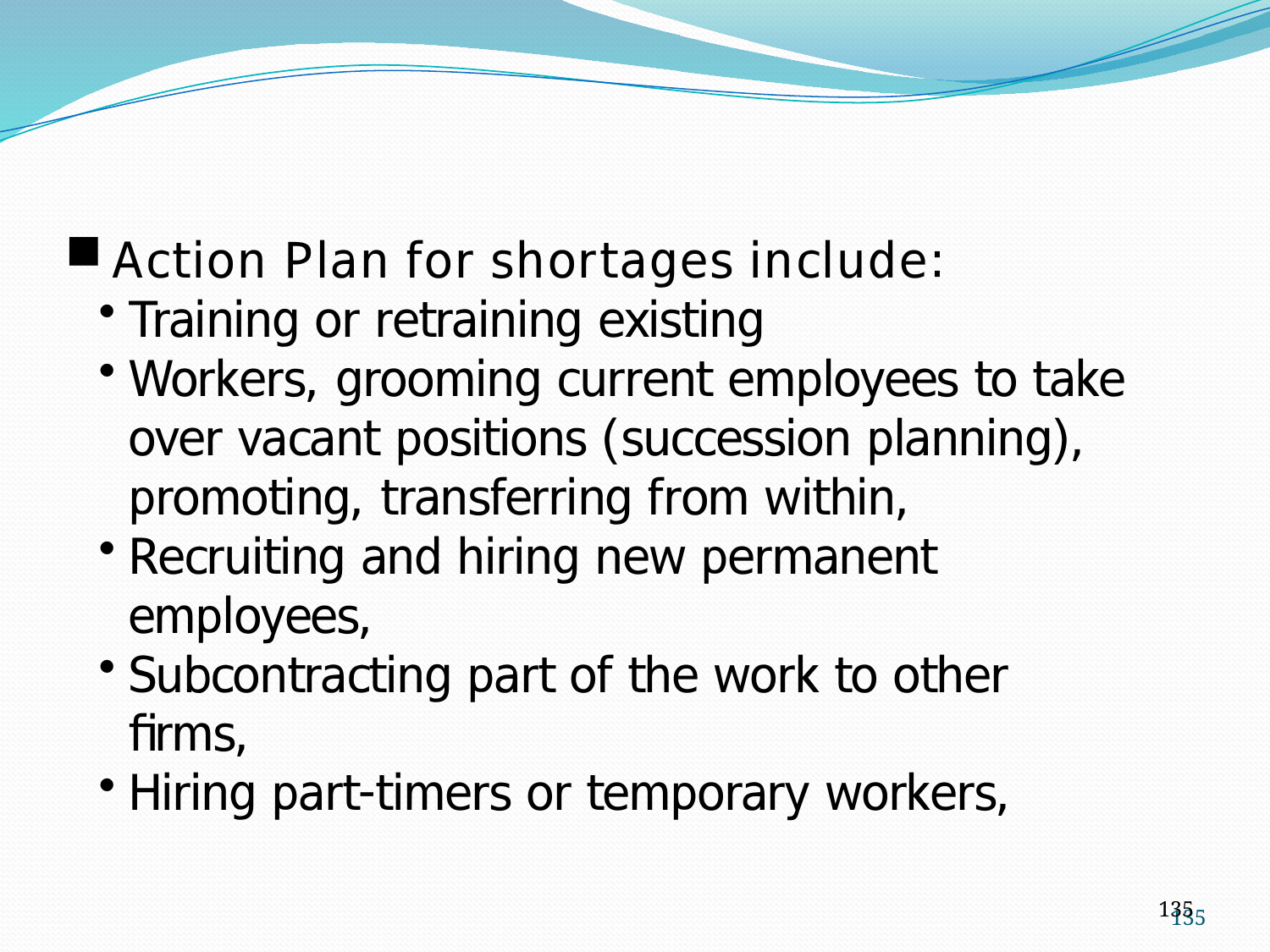

Action Plan for shortages include:
Training or retraining existing
Workers, grooming current employees to take over vacant positions (succession planning), promoting, transferring from within,
Recruiting and hiring new permanent employees,
Subcontracting part of the work to other firms,
Hiring part-timers or temporary workers,
135
135